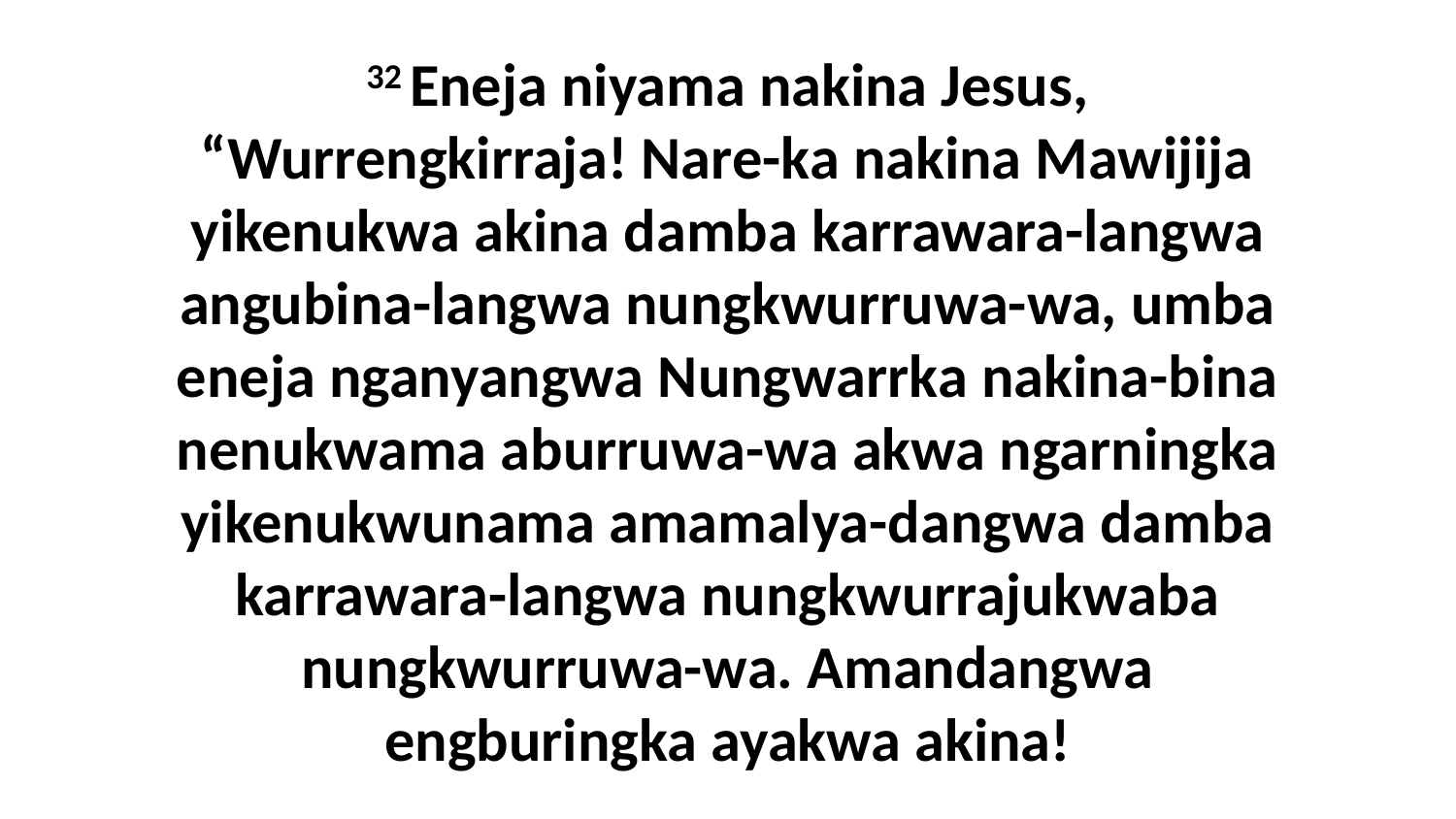

32 Eneja niyama nakina Jesus, “Wurrengkirraja! Nare-ka nakina Mawijija yikenukwa akina damba karrawara-langwa angubina-langwa nungkwurruwa-wa, umba eneja nganyangwa Nungwarrka nakina-bina nenukwama aburruwa-wa akwa ngarningka yikenukwunama amamalya-dangwa damba karrawara-langwa nungkwurrajukwaba nungkwurruwa-wa. Amandangwa engburingka ayakwa akina!